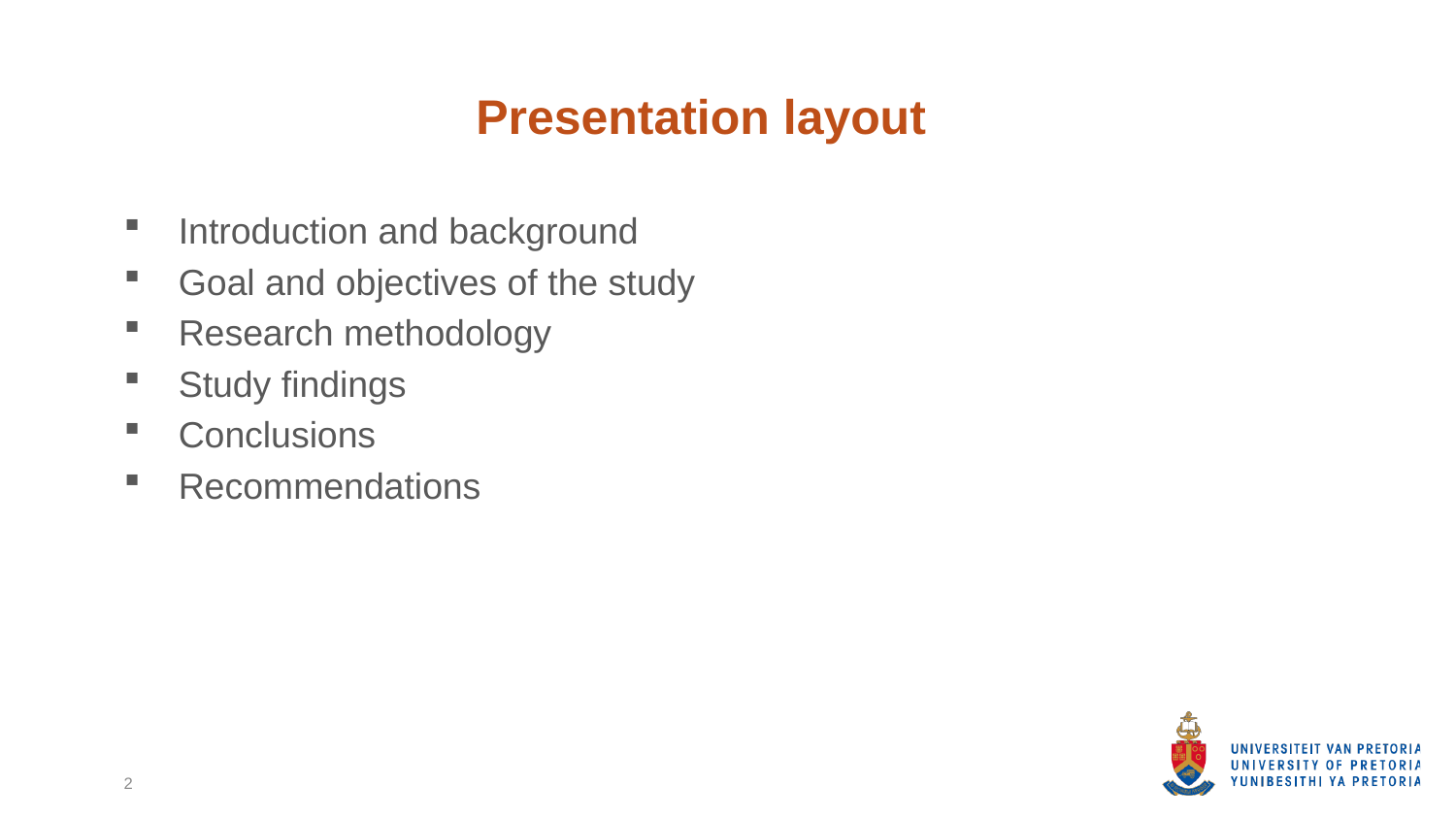

# Presentation layout
Introduction and background
Goal and objectives of the study
Research methodology
Study findings
Conclusions
Recommendations